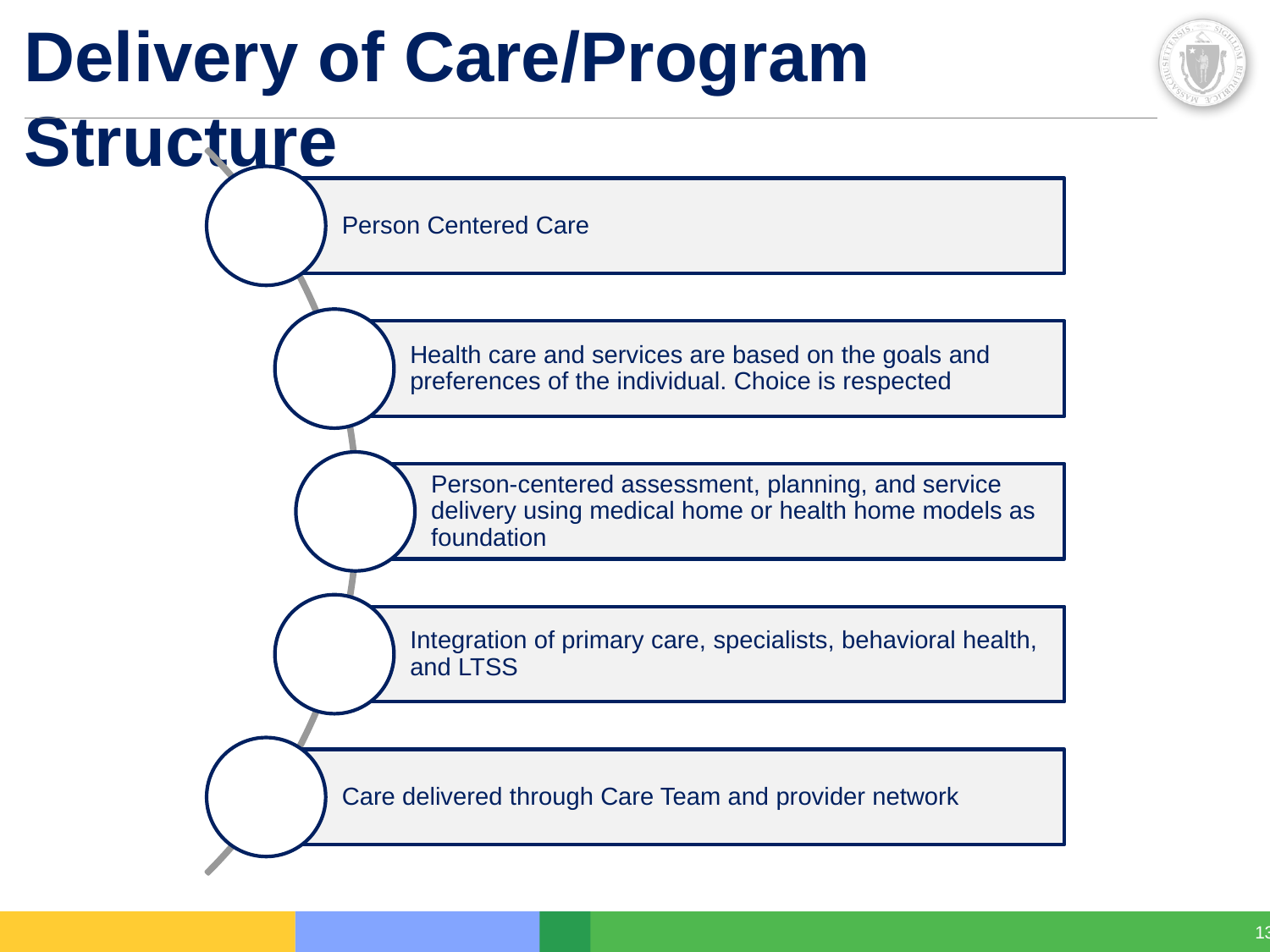

Delivery of Care/Program Structure
Person Centered Care
Health care and services are based on the goals and preferences of the individual. Choice is respected
Person-centered assessment, planning, and service delivery using medical home or health home models as foundation
Integration of primary care, specialists, behavioral health, and LTSS
Care delivered through Care Team and provider network